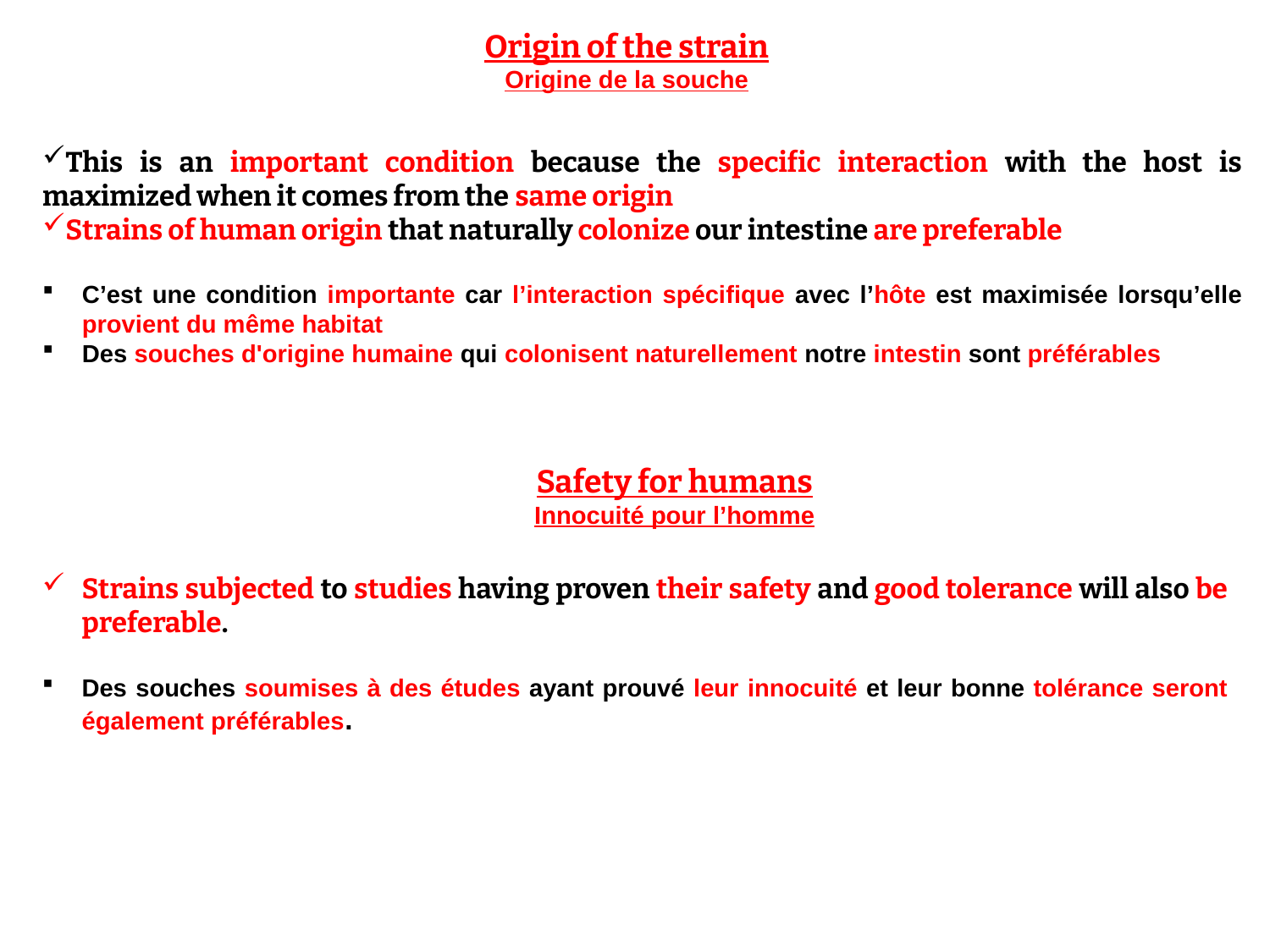

Origin of the strain
Origine de la souche
This is an important condition because the specific interaction with the host is maximized when it comes from the same origin
Strains of human origin that naturally colonize our intestine are preferable

C’est une condition importante car l’interaction spécifique avec l’hôte est maximisée lorsqu’elle provient du même habitat
Des souches d'origine humaine qui colonisent naturellement notre intestin sont préférables
Safety for humans
Innocuité pour l’homme
Strains subjected to studies having proven their safety and good tolerance will also be preferable.

Des souches soumises à des études ayant prouvé leur innocuité et leur bonne tolérance seront également préférables.